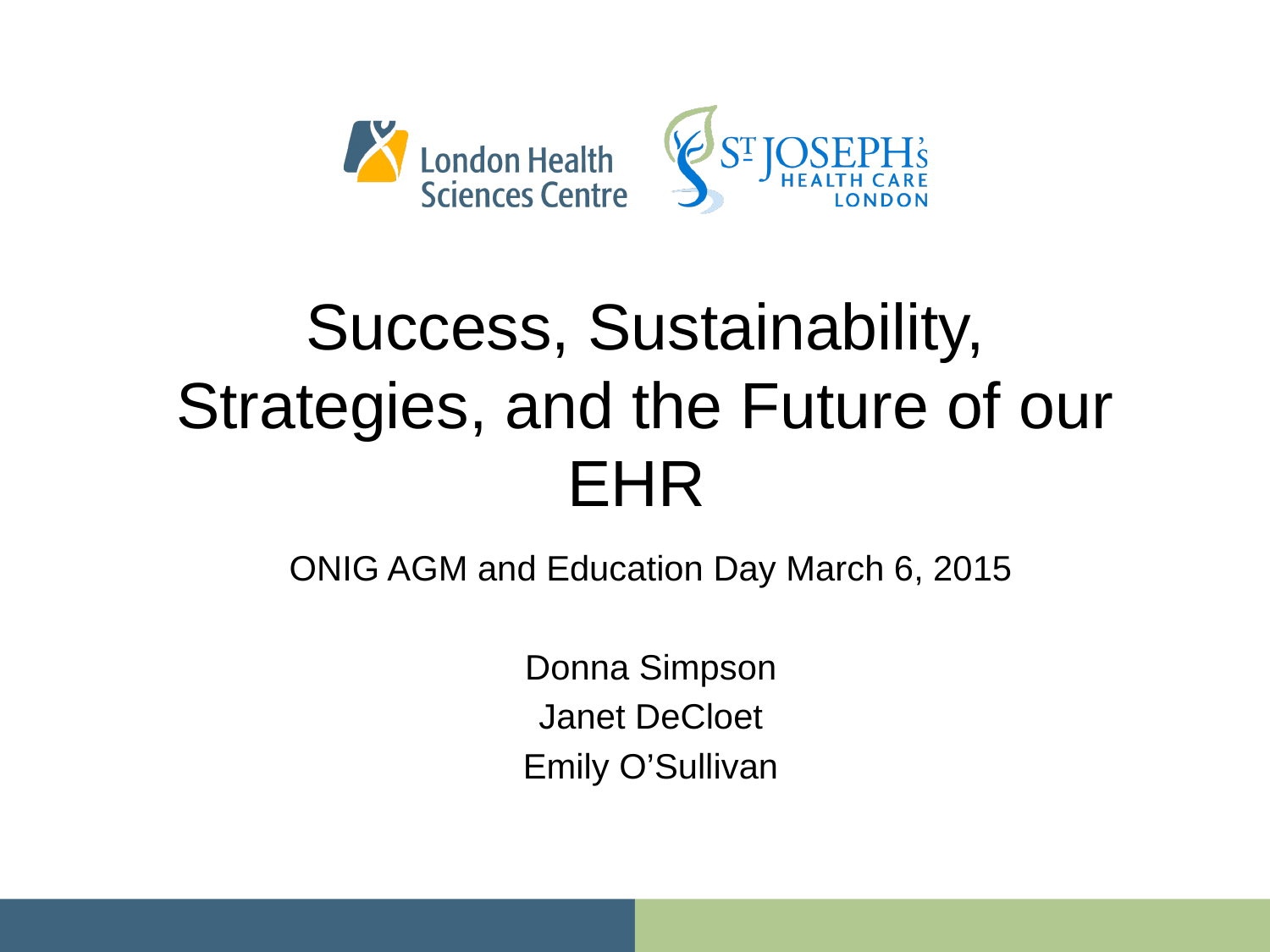

# Success, Sustainability, Strategies, and the Future of our EHR
ONIG AGM and Education Day March 6, 2015

Donna Simpson
Janet DeCloet
Emily O’Sullivan